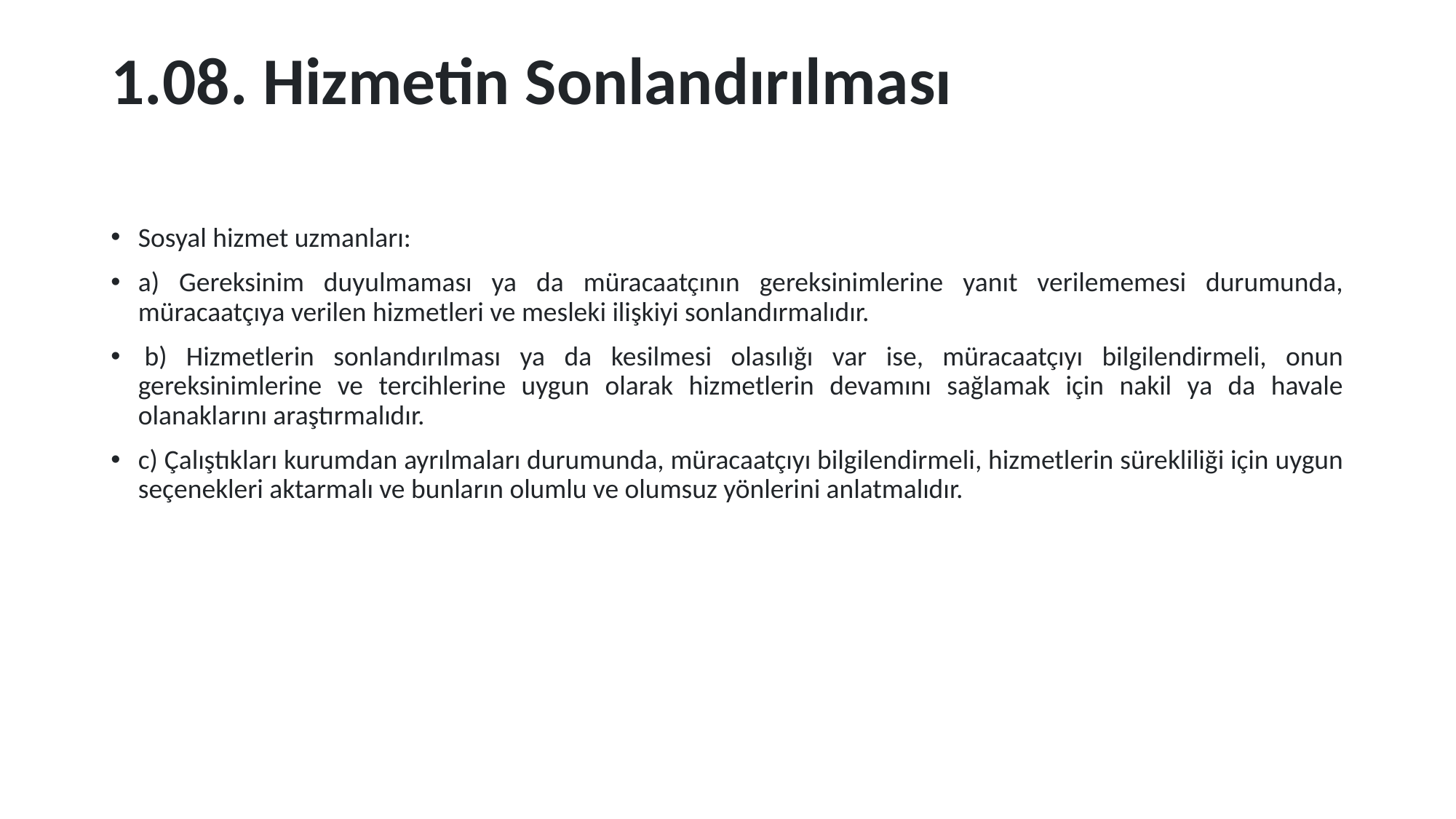

# 1.08. Hizmetin Sonlandırılması
Sosyal hizmet uzmanları:
a) Gereksinim duyulmaması ya da müracaatçının gereksinimlerine yanıt verilememesi durumunda, müracaatçıya verilen hizmetleri ve mesleki ilişkiyi sonlandırmalıdır.
 b) Hizmetlerin sonlandırılması ya da kesilmesi olasılığı var ise, müracaatçıyı bilgilendirmeli, onun gereksinimlerine ve tercihlerine uygun olarak hizmetlerin devamını sağlamak için nakil ya da havale olanaklarını araştırmalıdır.
c) Çalıştıkları kurumdan ayrılmaları durumunda, müracaatçıyı bilgilendirmeli, hizmetlerin sürekliliği için uygun seçenekleri aktarmalı ve bunların olumlu ve olumsuz yönlerini anlatmalıdır.